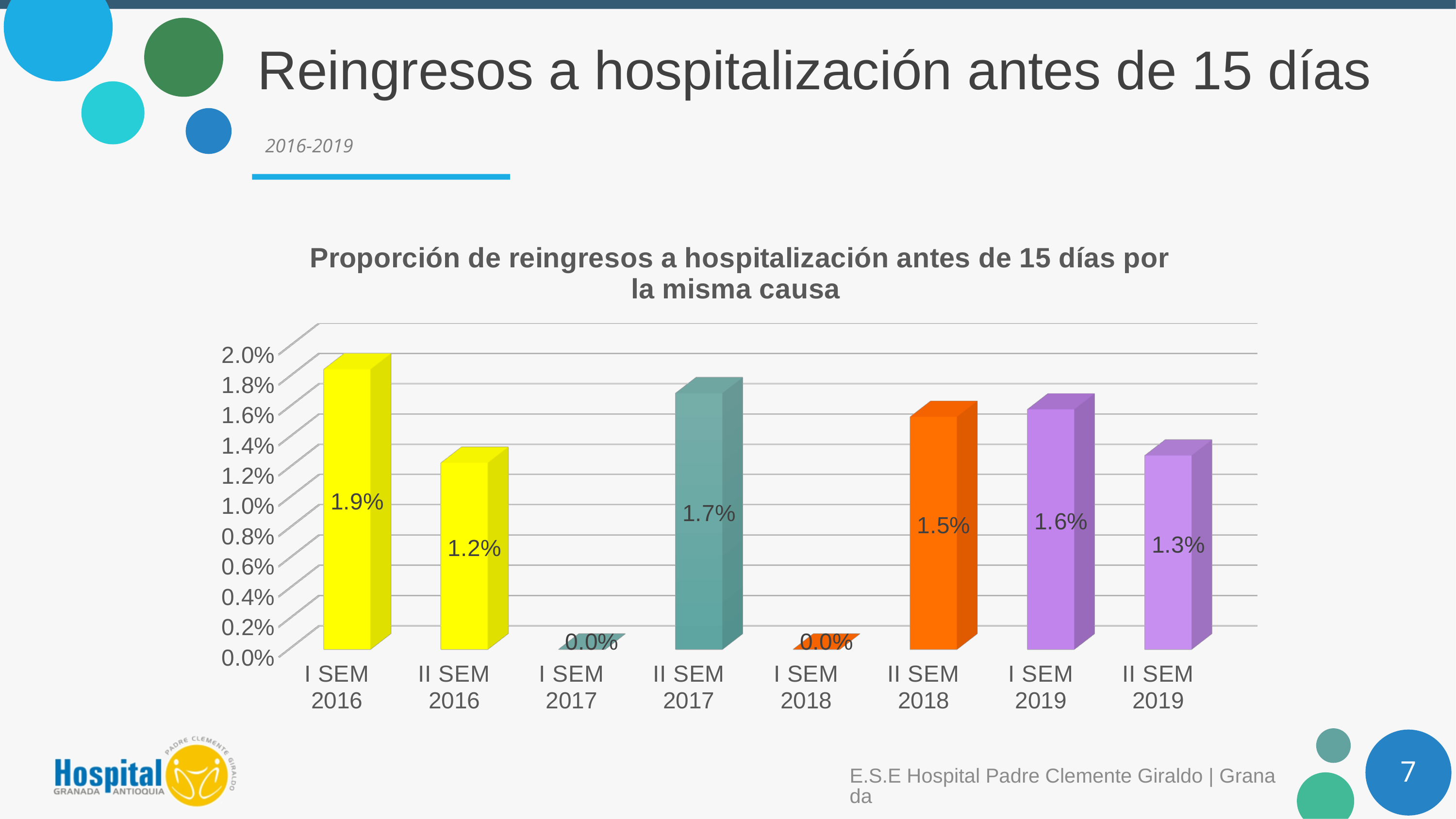

# Reingresos a hospitalización antes de 15 días
2016-2019

[unsupported chart]

7
E.S.E Hospital Padre Clemente Giraldo | Granada